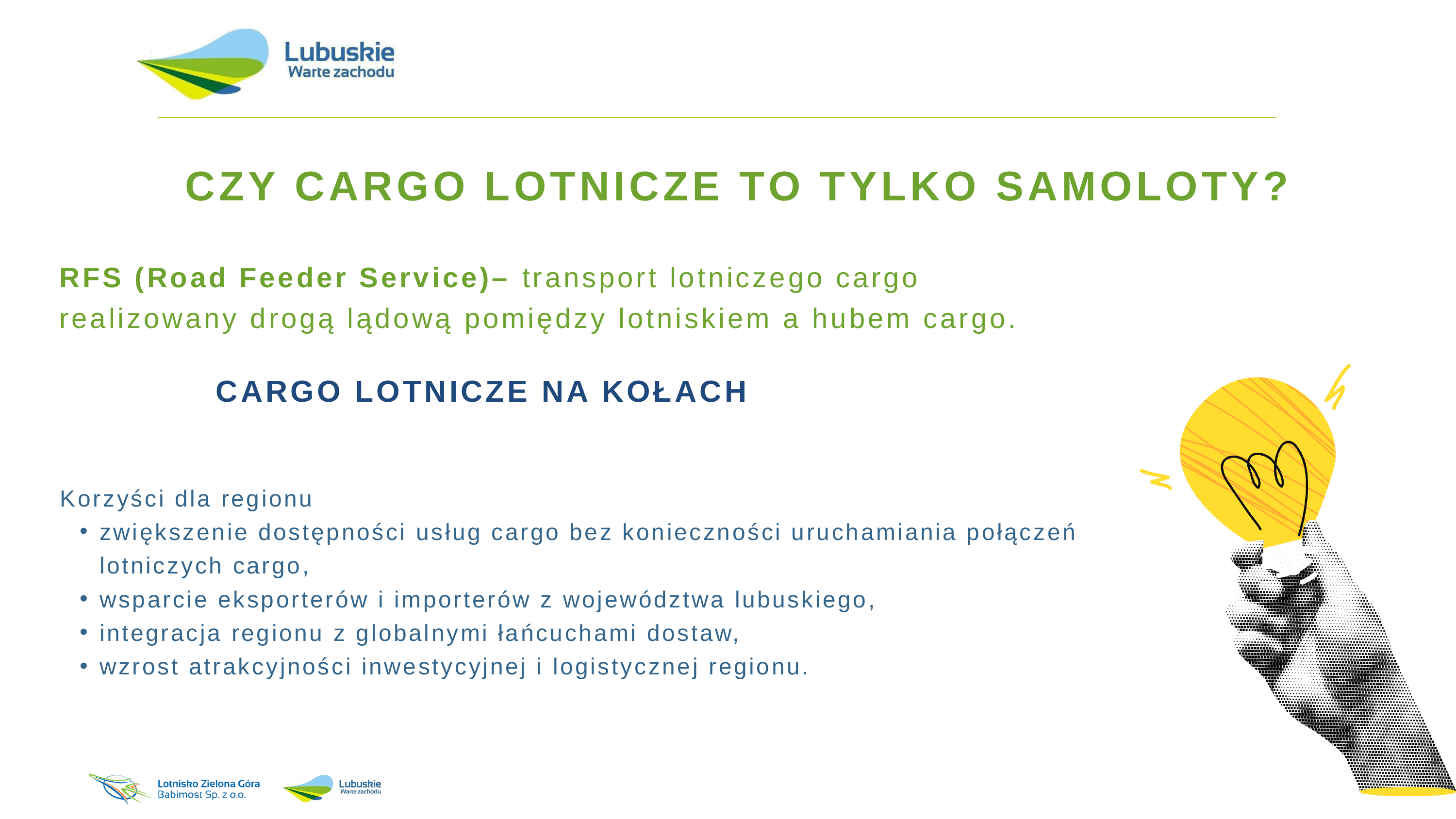

CZY CARGO LOTNICZE TO TYLKO SAMOLOTY?
RFS (Road Feeder Service)– transport lotniczego cargo realizowany drogą lądową pomiędzy lotniskiem a hubem cargo.
CARGO LOTNICZE NA KOŁACH

Korzyści dla regionu
zwiększenie dostępności usług cargo bez konieczności uruchamiania połączeń lotniczych cargo,
wsparcie eksporterów i importerów z województwa lubuskiego,
integracja regionu z globalnymi łańcuchami dostaw,
wzrost atrakcyjności inwestycyjnej i logistycznej regionu.